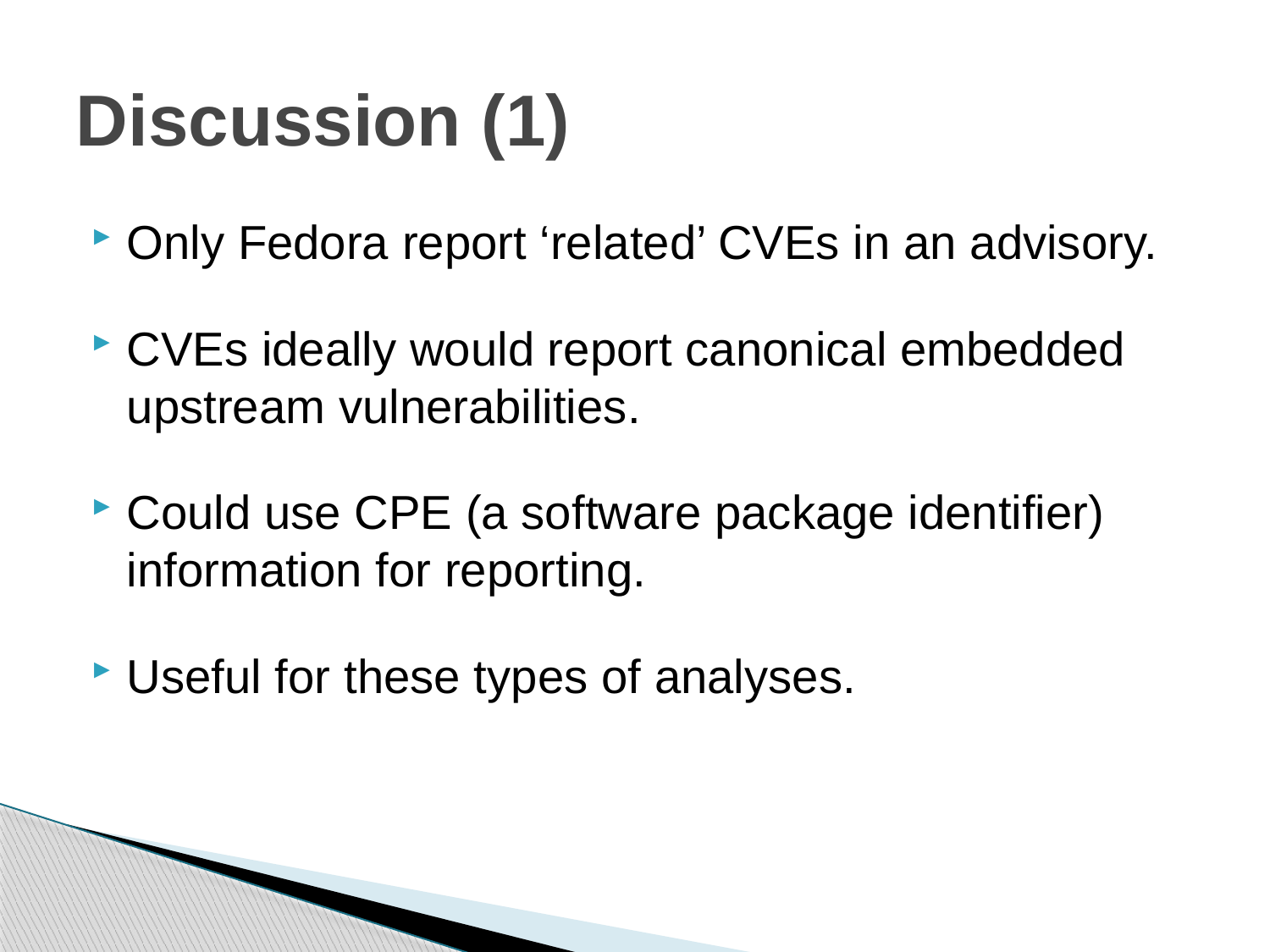

# Discussion (1)
Only Fedora report ‘related’ CVEs in an advisory.
CVEs ideally would report canonical embedded upstream vulnerabilities.
Could use CPE (a software package identifier) information for reporting.
Useful for these types of analyses.